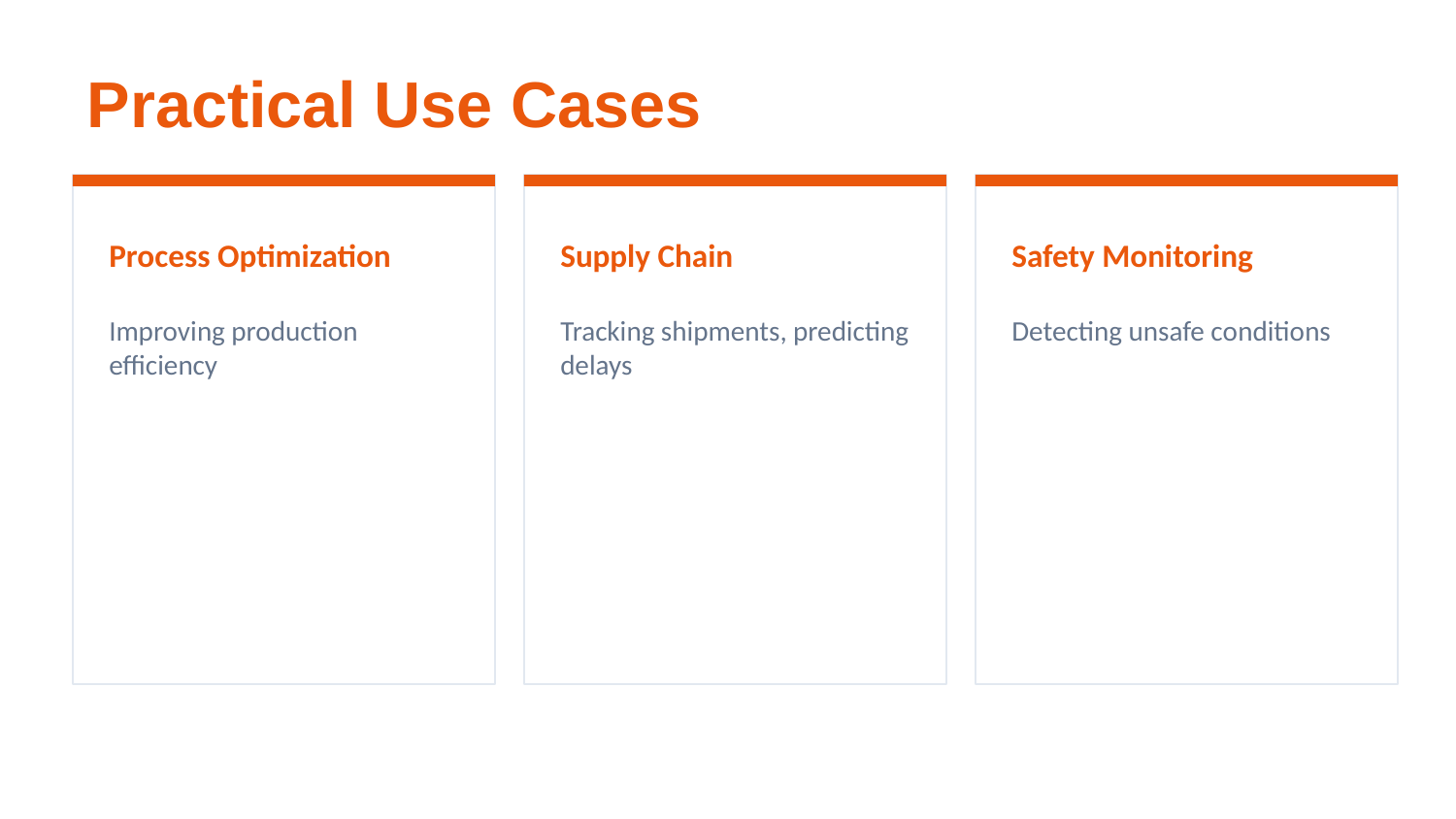

Practical Use Cases

Process Optimization
Supply Chain
Safety Monitoring
Improving production efficiency
Tracking shipments, predicting delays
Detecting unsafe conditions